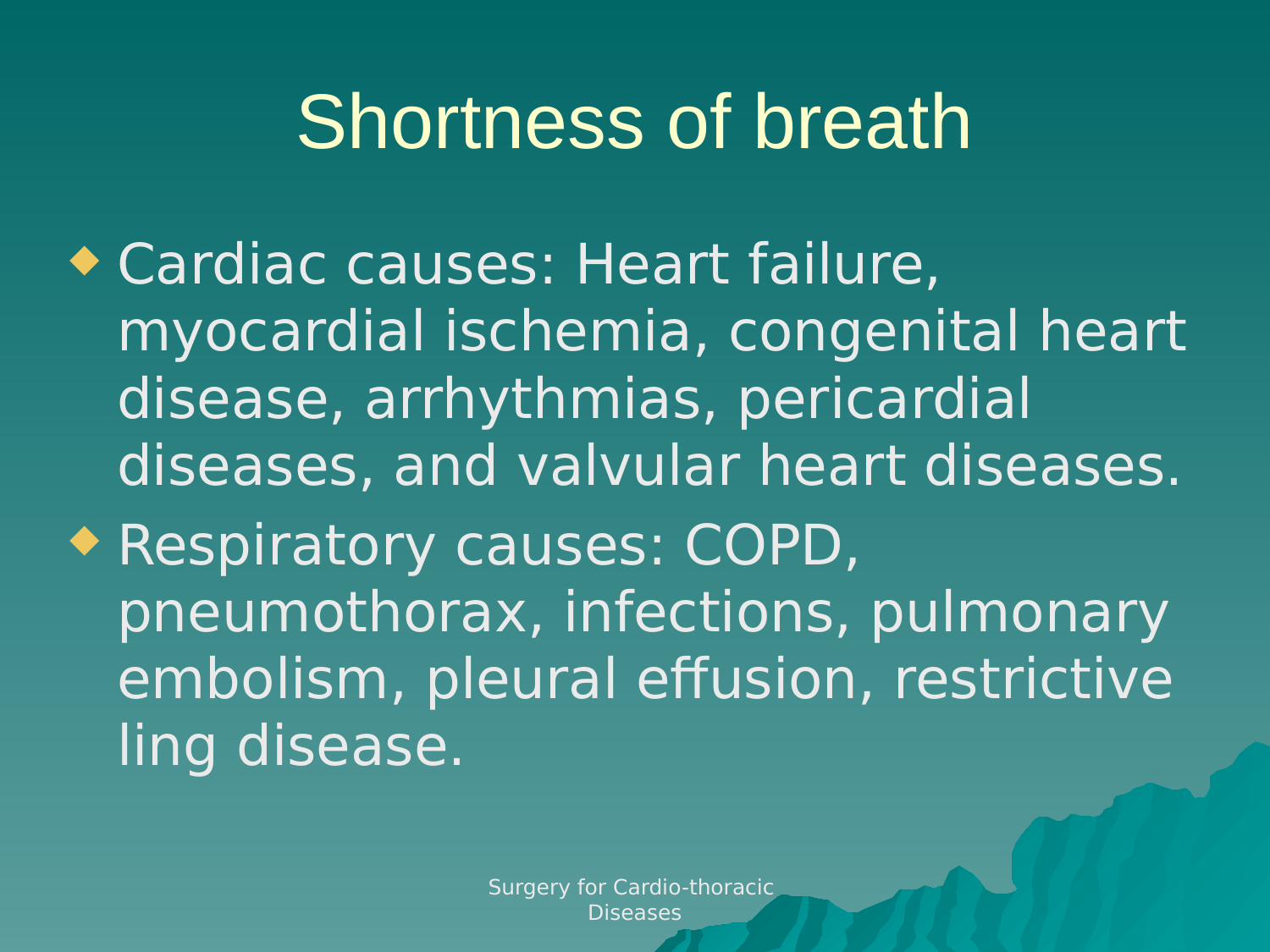

Shortness of breath
Cardiac causes: Heart failure, myocardial ischemia, congenital heart disease, arrhythmias, pericardial diseases, and valvular heart diseases.
Respiratory causes: COPD, pneumothorax, infections, pulmonary embolism, pleural effusion, restrictive ling disease.
Surgery for Cardio-thoracic  Diseases